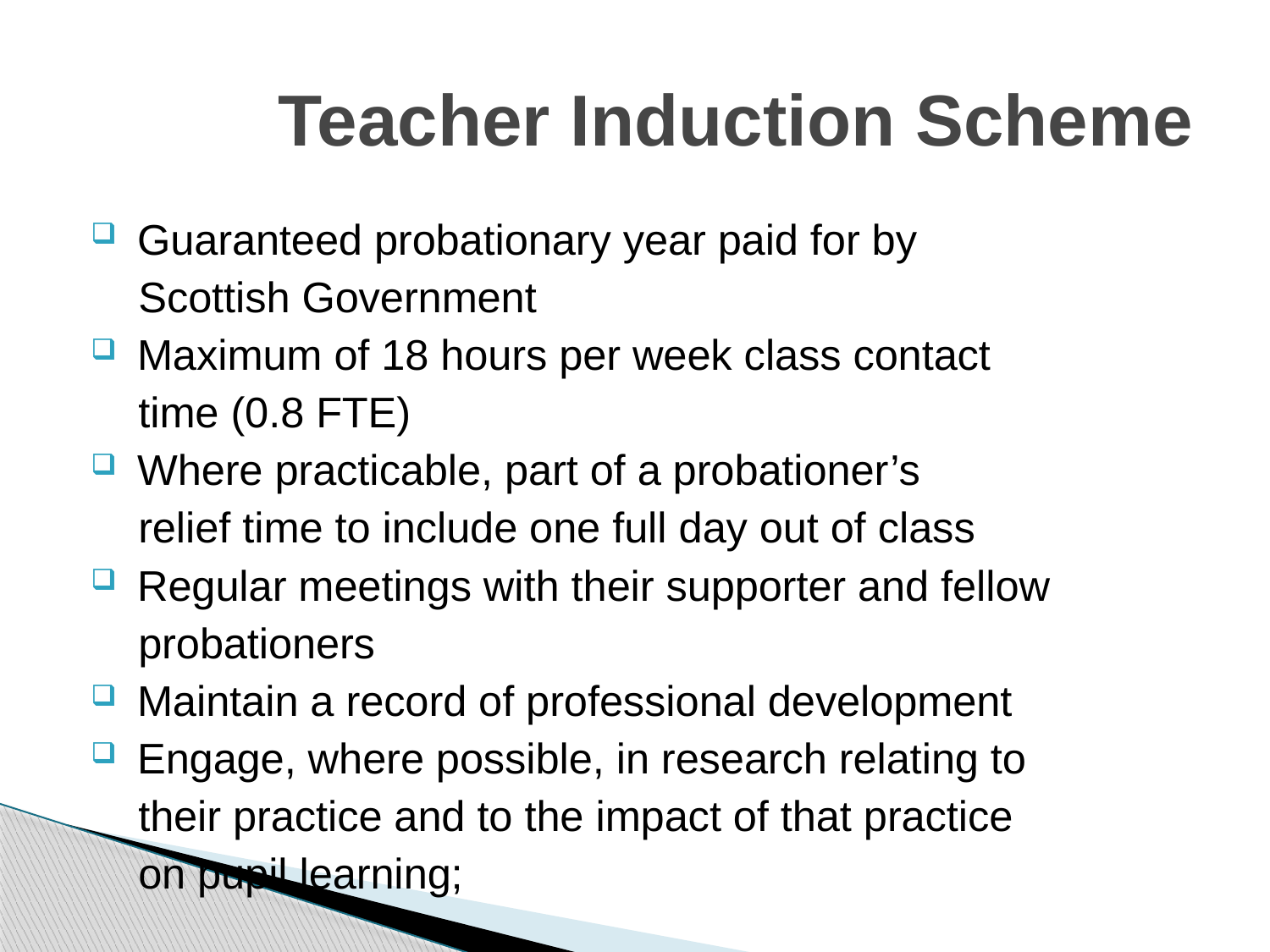

# Teacher Induction Scheme
 Guaranteed probationary year paid for by
    Scottish Government
 Maximum of 18 hours per week class contact
    time (0.8 FTE)
 Where practicable, part of a probationer’s
    relief time to include one full day out of class
 Regular meetings with their supporter and fellow
    probationers
 Maintain a record of professional development
 Engage, where possible, in research relating to
    their practice and to the impact of that practice
    on pupil learning;